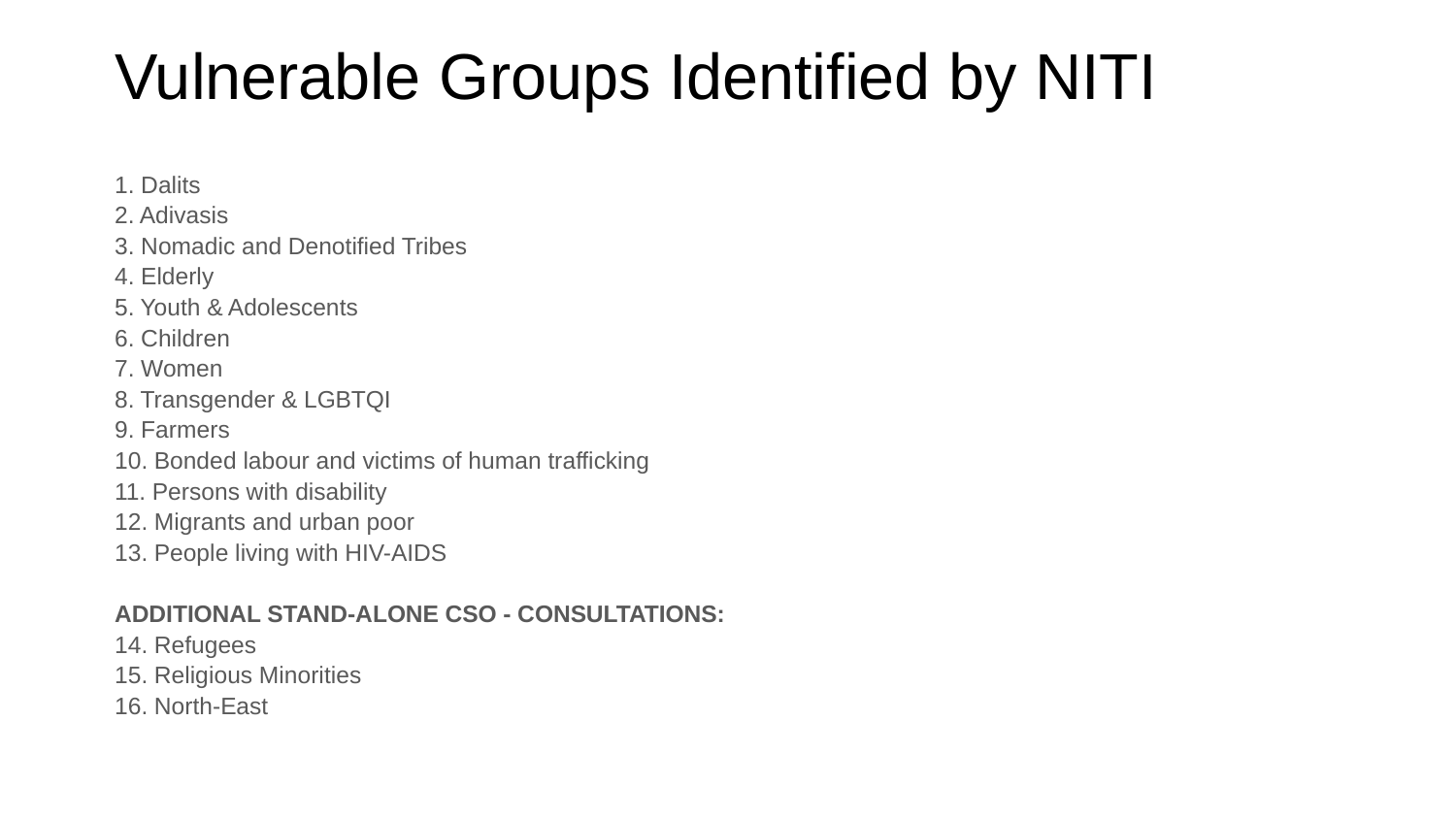

# Vulnerable Groups Identified by NITI
1. Dalits
2. Adivasis
3. Nomadic and Denotified Tribes
4. Elderly
5. Youth & Adolescents
6. Children
7. Women
8. Transgender & LGBTQI
9. Farmers
10. Bonded labour and victims of human trafficking
11. Persons with disability
12. Migrants and urban poor
13. People living with HIV-AIDS

ADDITIONAL STAND-ALONE CSO - CONSULTATIONS:
14. Refugees
15. Religious Minorities
16. North-East